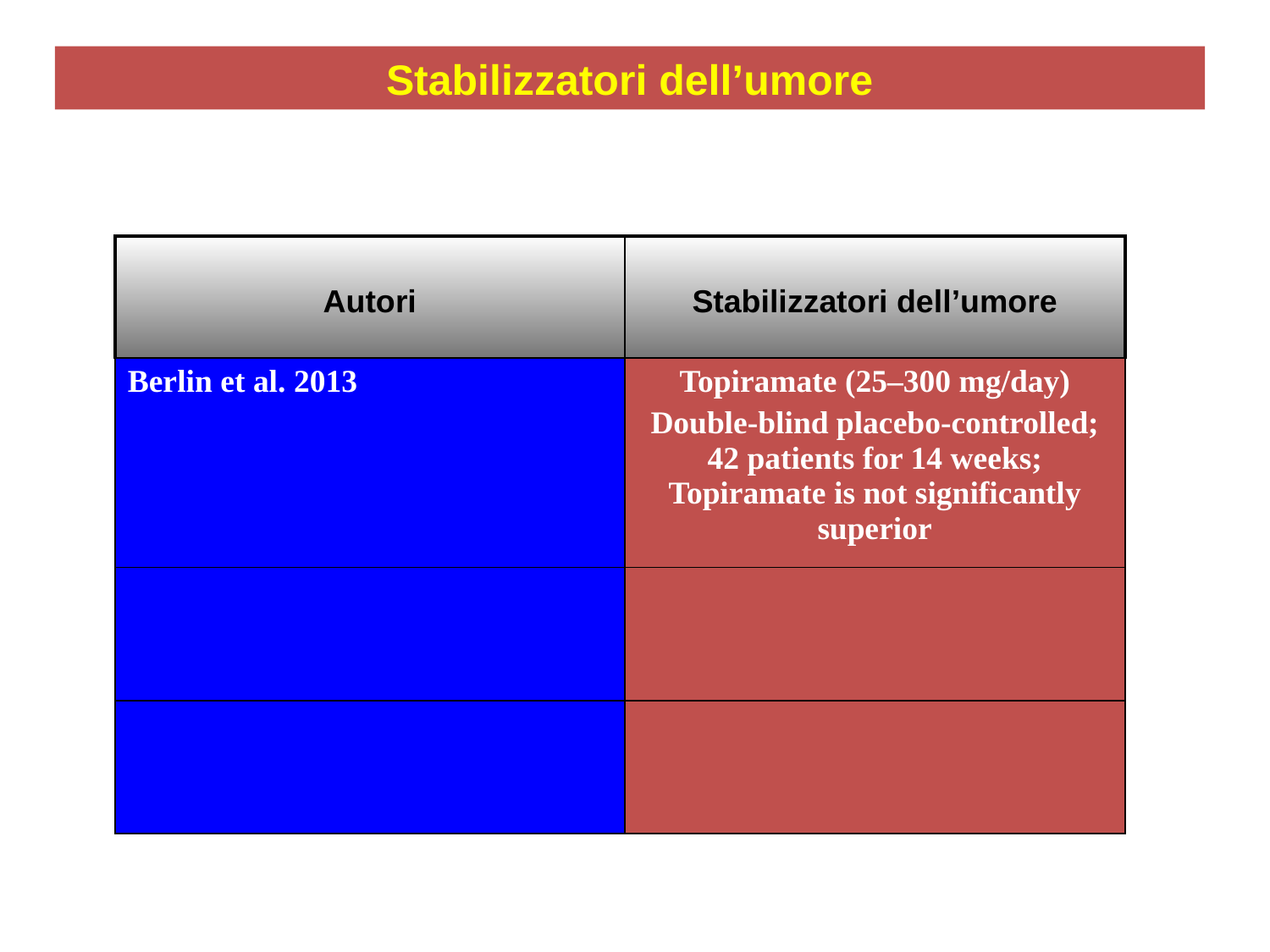

Stabilizzatori dell’umore

| Autori | Stabilizzatori dell’umore |
| --- | --- |
| Berlin et al. 2013 | Topiramate (25–300 mg/day) Double-blind placebo-controlled; 42 patients for 14 weeks; Topiramate is not significantly superior |
|  |  |
|  |  |